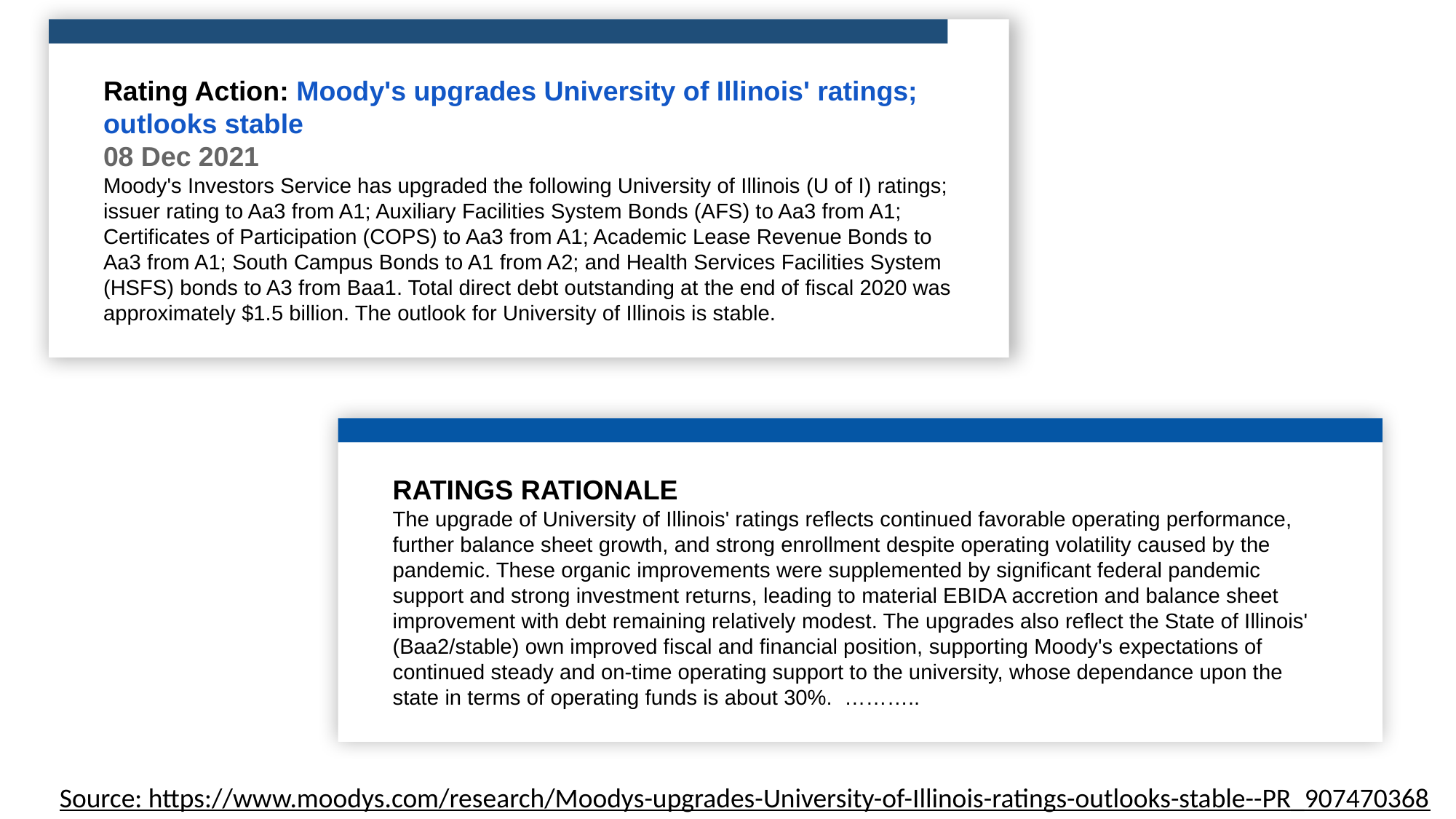

Rating Action: Moody's upgrades University of Illinois' ratings; outlooks stable
08 Dec 2021
Moody's Investors Service has upgraded the following University of Illinois (U of I) ratings; issuer rating to Aa3 from A1; Auxiliary Facilities System Bonds (AFS) to Aa3 from A1; Certificates of Participation (COPS) to Aa3 from A1; Academic Lease Revenue Bonds to Aa3 from A1; South Campus Bonds to A1 from A2; and Health Services Facilities System (HSFS) bonds to A3 from Baa1. Total direct debt outstanding at the end of fiscal 2020 was approximately $1.5 billion. The outlook for University of Illinois is stable.

RATINGS RATIONALE
The upgrade of University of Illinois' ratings reflects continued favorable operating performance, further balance sheet growth, and strong enrollment despite operating volatility caused by the pandemic. These organic improvements were supplemented by significant federal pandemic support and strong investment returns, leading to material EBIDA accretion and balance sheet improvement with debt remaining relatively modest. The upgrades also reflect the State of Illinois' (Baa2/stable) own improved fiscal and financial position, supporting Moody's expectations of continued steady and on-time operating support to the university, whose dependance upon the state in terms of operating funds is about 30%.  ………..
Source: https://www.moodys.com/research/Moodys-upgrades-University-of-Illinois-ratings-outlooks-stable--PR_907470368